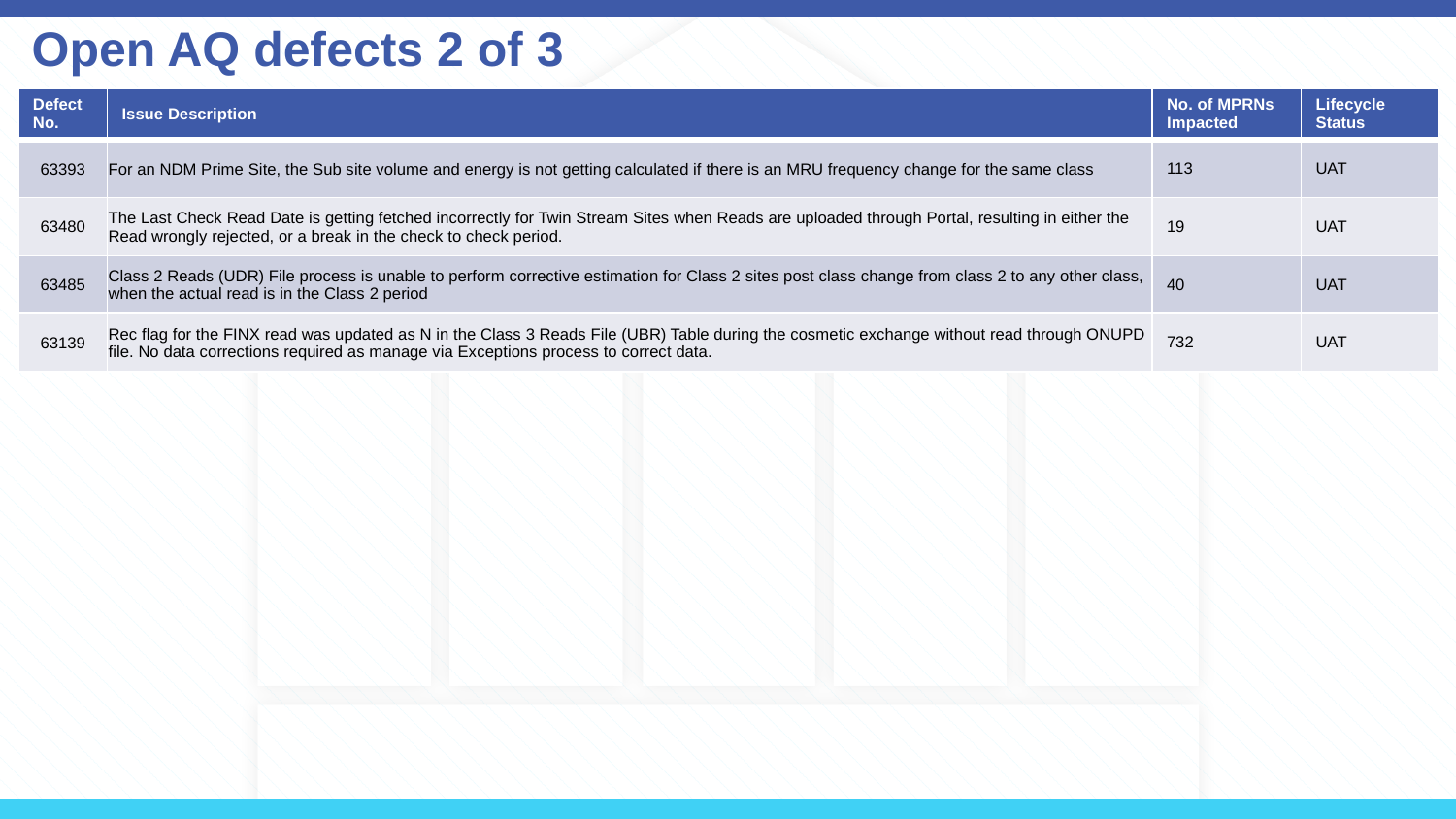

# Open AQ defects 2 of 3
| Defect No. | Issue Description | No. of MPRNs Impacted | Lifecycle Status |
| --- | --- | --- | --- |
| 63393 | For an NDM Prime Site, the Sub site volume and energy is not getting calculated if there is an MRU frequency change for the same class | 113 | UAT |
| 63480 | The Last Check Read Date is getting fetched incorrectly for Twin Stream Sites when Reads are uploaded through Portal, resulting in either the Read wrongly rejected, or a break in the check to check period. | 19 | UAT |
| 63485 | Class 2 Reads (UDR) File process is unable to perform corrective estimation for Class 2 sites post class change from class 2 to any other class, when the actual read is in the Class 2 period | 40 | UAT |
| 63139 | Rec flag for the FINX read was updated as N in the Class 3 Reads File (UBR) Table during the cosmetic exchange without read through ONUPD file. No data corrections required as manage via Exceptions process to correct data. | 732 | UAT |